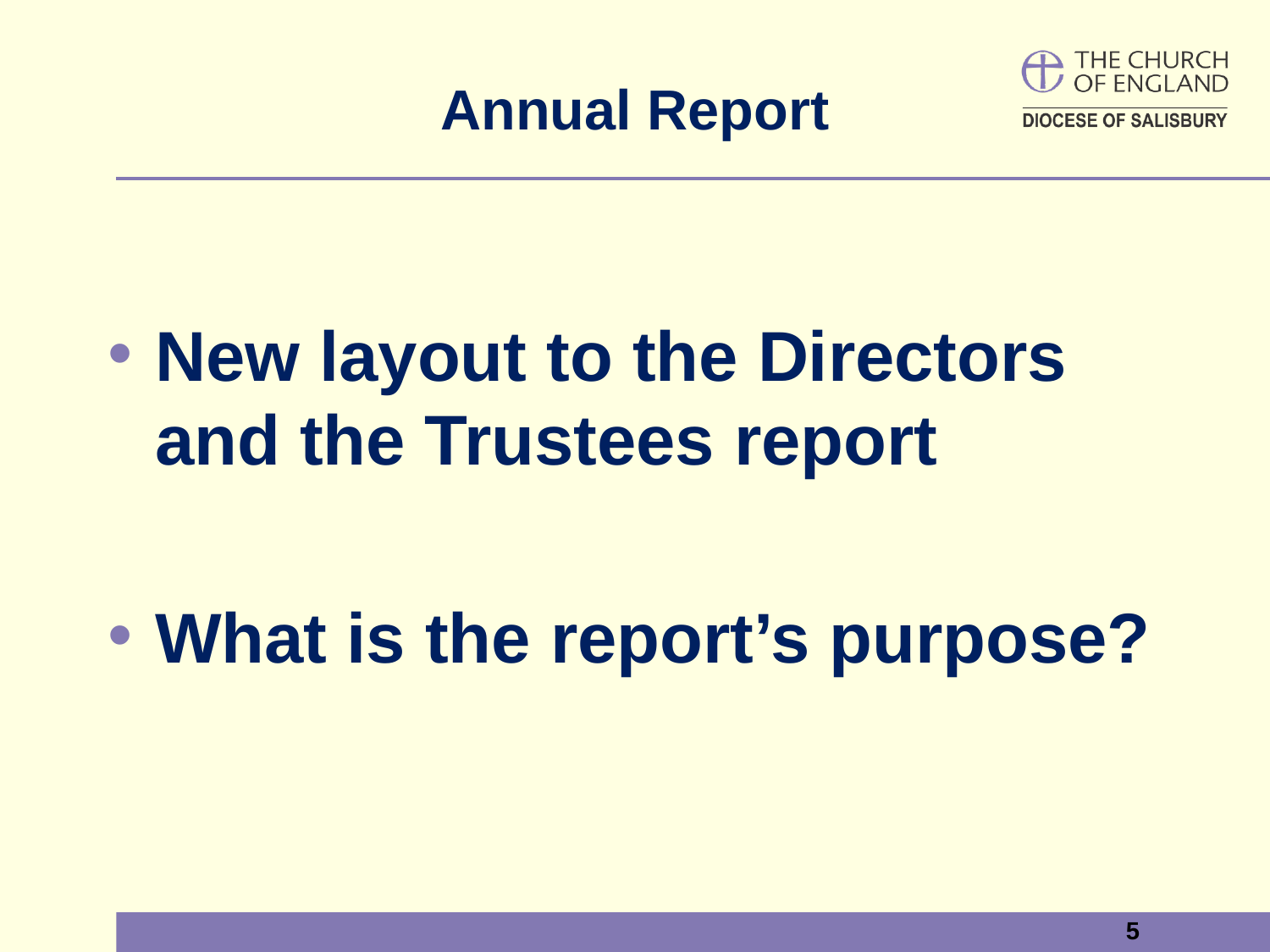

# Annual Report

New layout to the Directors and the Trustees report

What is the report’s purpose?